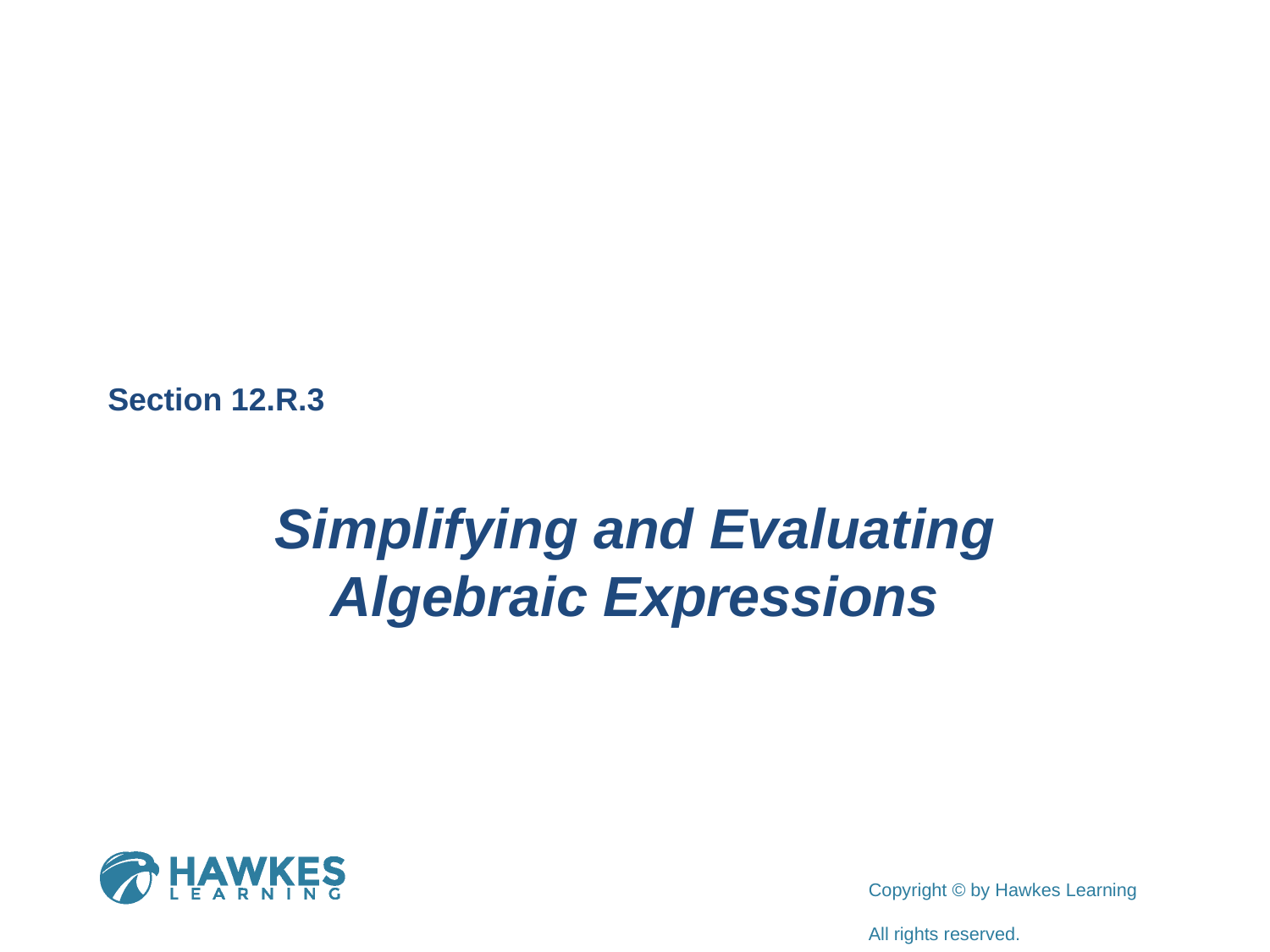

Section 12.R.3
Simplifying and Evaluating Algebraic Expressions